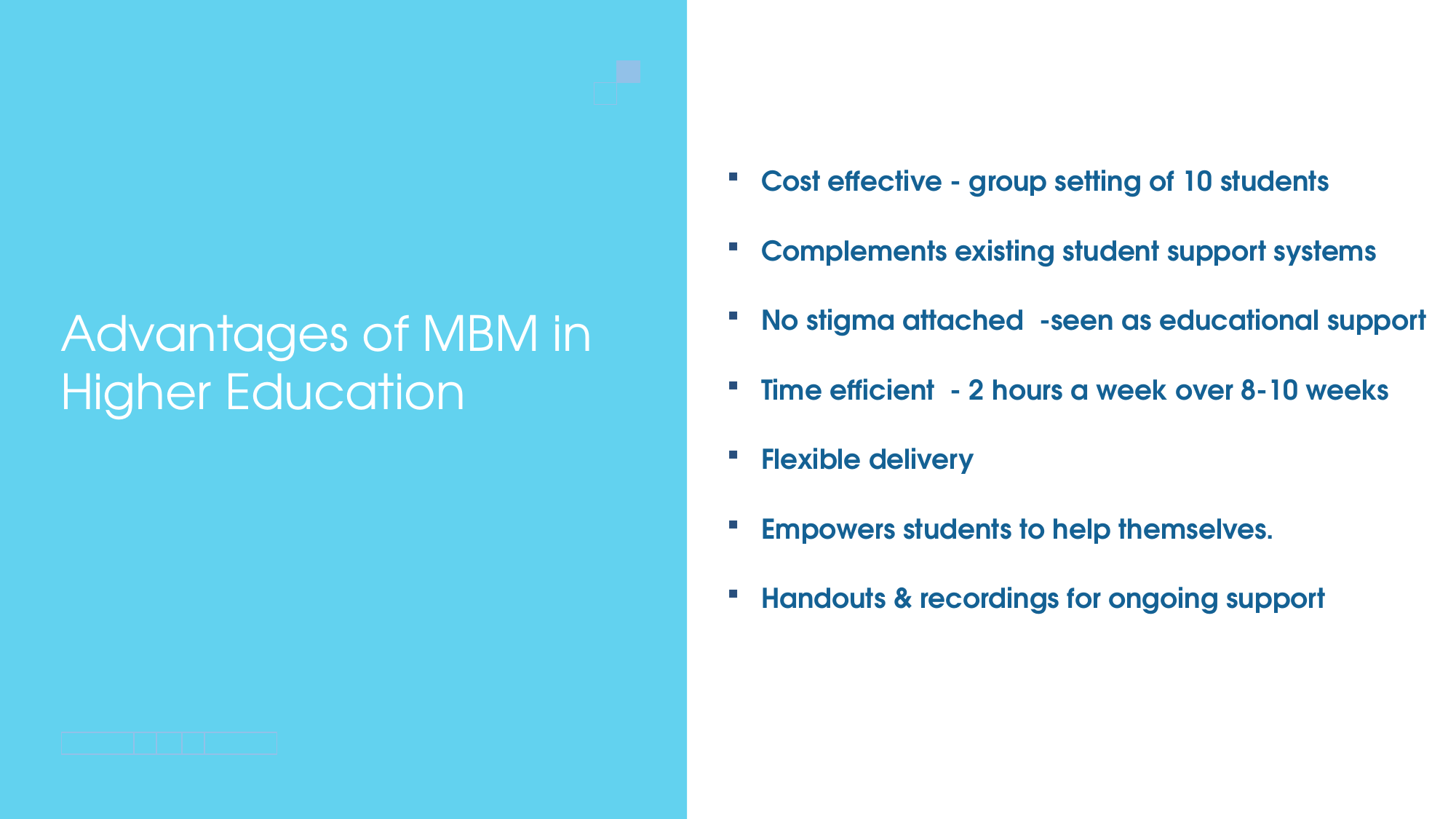

Cost effective - group setting of 10 students
Complements existing student support systems
No stigma attached  -seen as educational support
Time efficient  - 2 hours a week over 8-10 weeks
Flexible delivery
Empowers students to help themselves.
Handouts & recordings for ongoing support
# Advantages of MBM in Higher Education